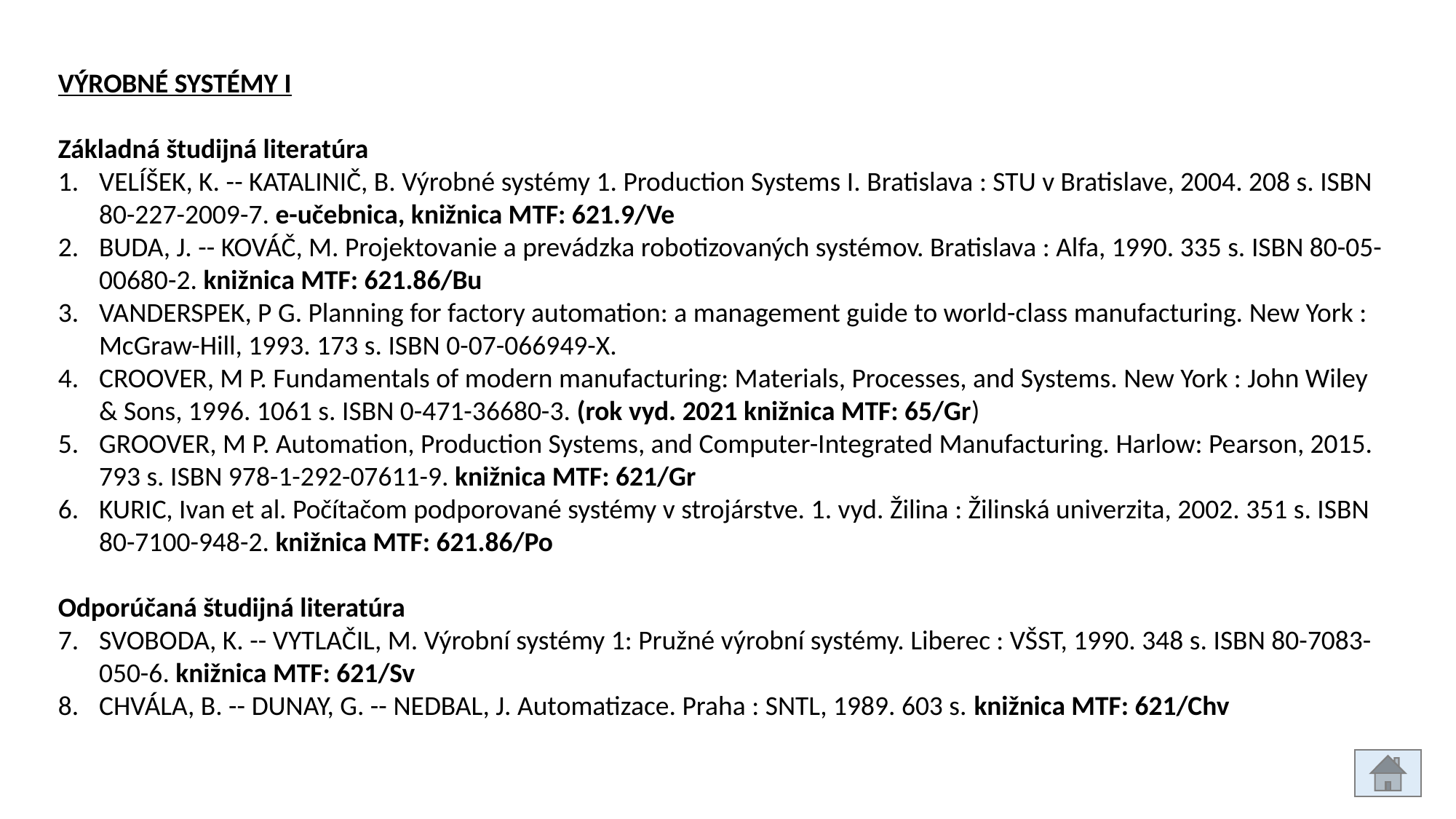

VÝROBNÉ SYSTÉMY I

Základná študijná literatúra
VELÍŠEK, K. -- KATALINIČ, B. Výrobné systémy 1. Production Systems I. Bratislava : STU v Bratislave, 2004. 208 s. ISBN 80-227-2009-7. e-učebnica, knižnica MTF: 621.9/Ve
BUDA, J. -- KOVÁČ, M. Projektovanie a prevádzka robotizovaných systémov. Bratislava : Alfa, 1990. 335 s. ISBN 80-05-00680-2. knižnica MTF: 621.86/Bu
VANDERSPEK, P G. Planning for factory automation: a management guide to world-class manufacturing. New York : McGraw-Hill, 1993. 173 s. ISBN 0-07-066949-X.
CROOVER, M P. Fundamentals of modern manufacturing: Materials, Processes, and Systems. New York : John Wiley & Sons, 1996. 1061 s. ISBN 0-471-36680-3. (rok vyd. 2021 knižnica MTF: 65/Gr)
GROOVER, M P. Automation, Production Systems, and Computer-Integrated Manufacturing. Harlow: Pearson, 2015. 793 s. ISBN 978-1-292-07611-9. knižnica MTF: 621/Gr
KURIC, Ivan et al. Počítačom podporované systémy v strojárstve. 1. vyd. Žilina : Žilinská univerzita, 2002. 351 s. ISBN 80-7100-948-2. knižnica MTF: 621.86/Po

Odporúčaná študijná literatúra
SVOBODA, K. -- VYTLAČIL, M. Výrobní systémy 1: Pružné výrobní systémy. Liberec : VŠST, 1990. 348 s. ISBN 80-7083-050-6. knižnica MTF: 621/Sv
CHVÁLA, B. -- DUNAY, G. -- NEDBAL, J. Automatizace. Praha : SNTL, 1989. 603 s. knižnica MTF: 621/Chv